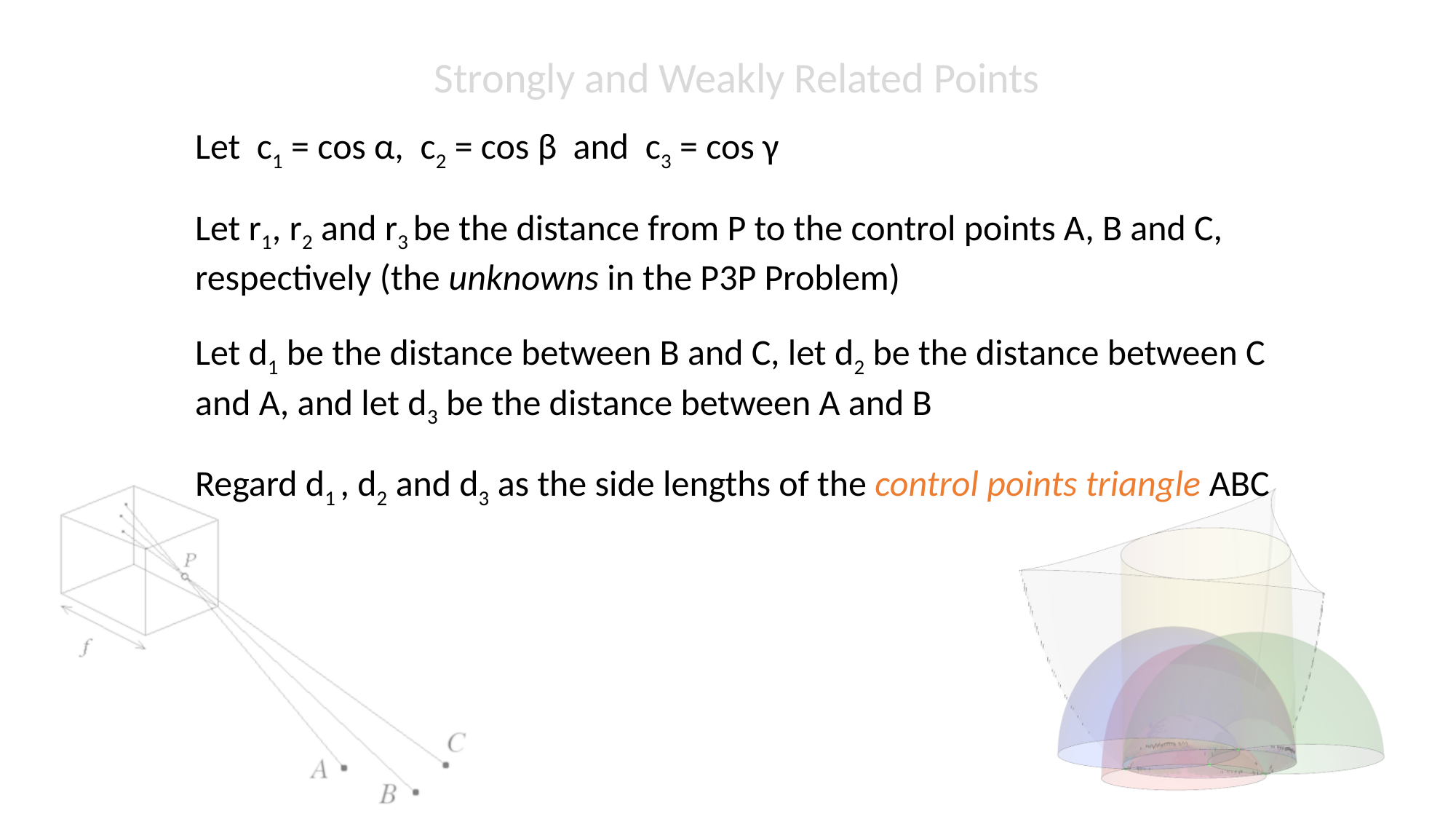

Strongly and Weakly Related Points
Let  c1 = cos α,  c2 = cos β  and  c3 = cos γ

Let r1, r2 and r3 be the distance from P to the control points A, B and C, respectively (the unknowns in the P3P Problem)

Let d1 be the distance between B and C, let d2 be the distance between C and A, and let d3 be the distance between A and B

Regard d1 , d2 and d3 as the side lengths of the control points triangle ABC